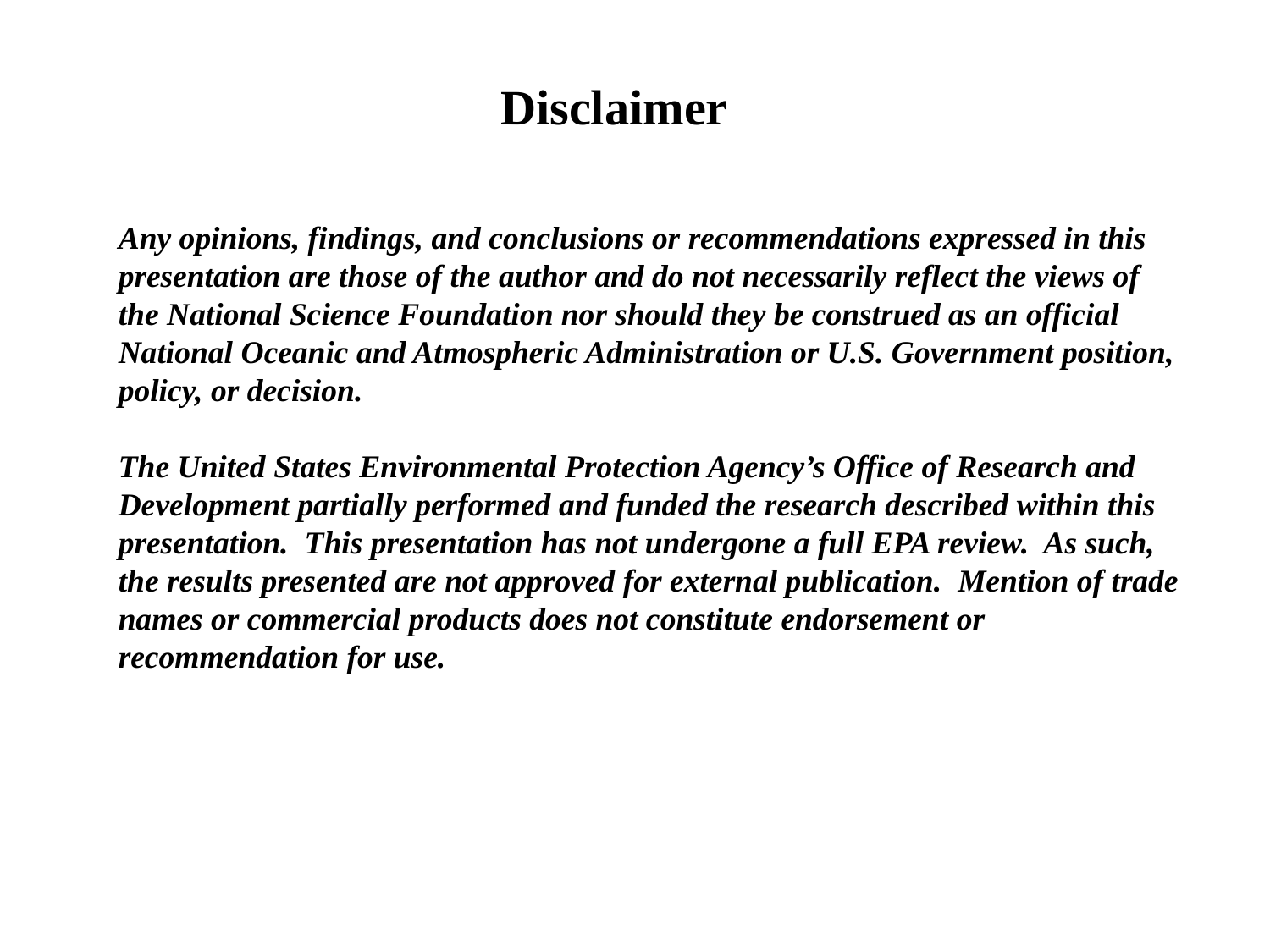

Disclaimer
Any opinions, findings, and conclusions or recommendations expressed in this presentation are those of the author and do not necessarily reflect the views of the National Science Foundation nor should they be construed as an official National Oceanic and Atmospheric Administration or U.S. Government position, policy, or decision.

The United States Environmental Protection Agency’s Office of Research and Development partially performed and funded the research described within this presentation.  This presentation has not undergone a full EPA review.  As such, the results presented are not approved for external publication.  Mention of trade names or commercial products does not constitute endorsement or recommendation for use.